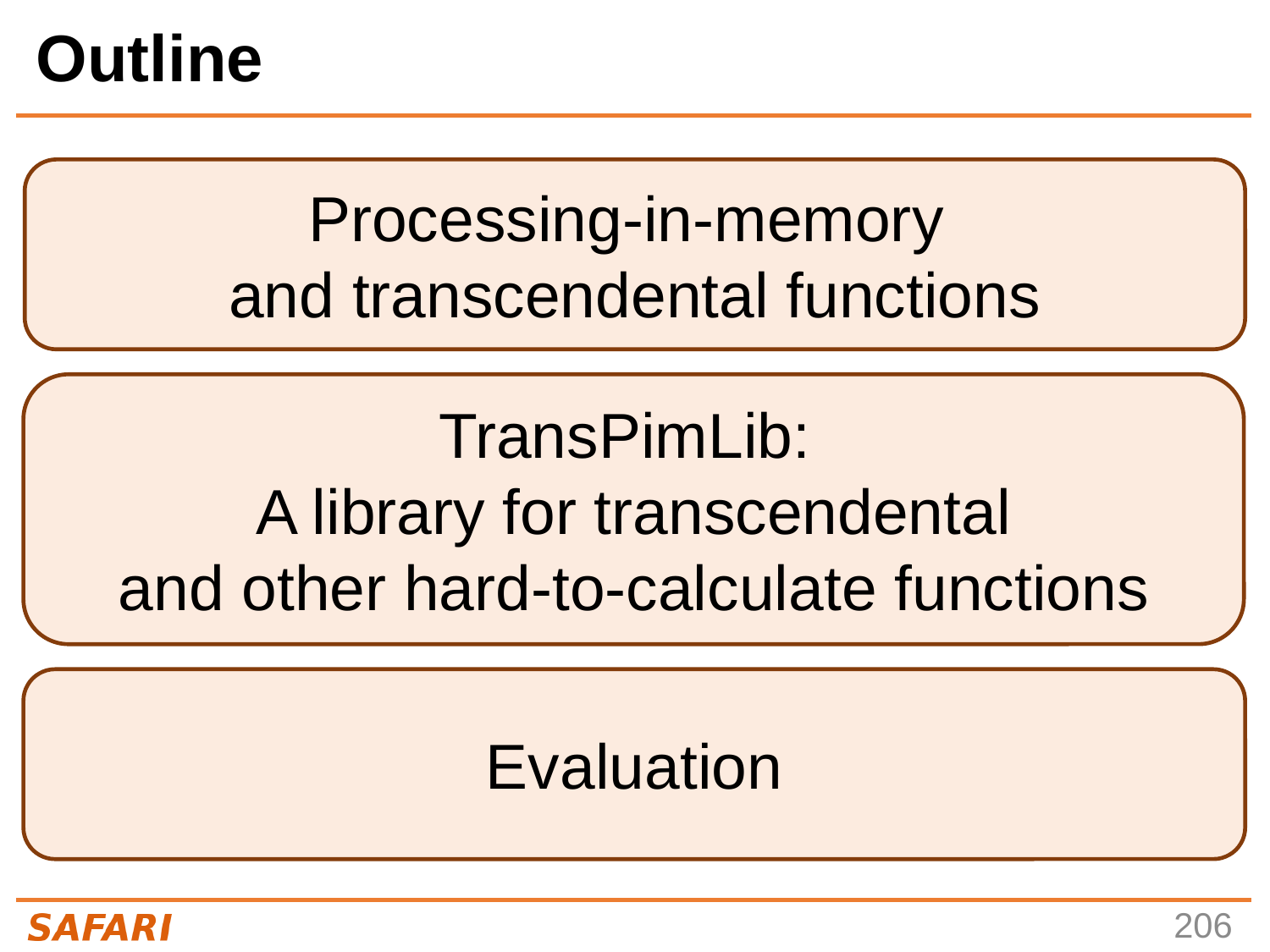

# Outline
Processing-in-memory
and transcendental functions
TransPimLib:
A library for transcendental
and other hard-to-calculate functions
Evaluation